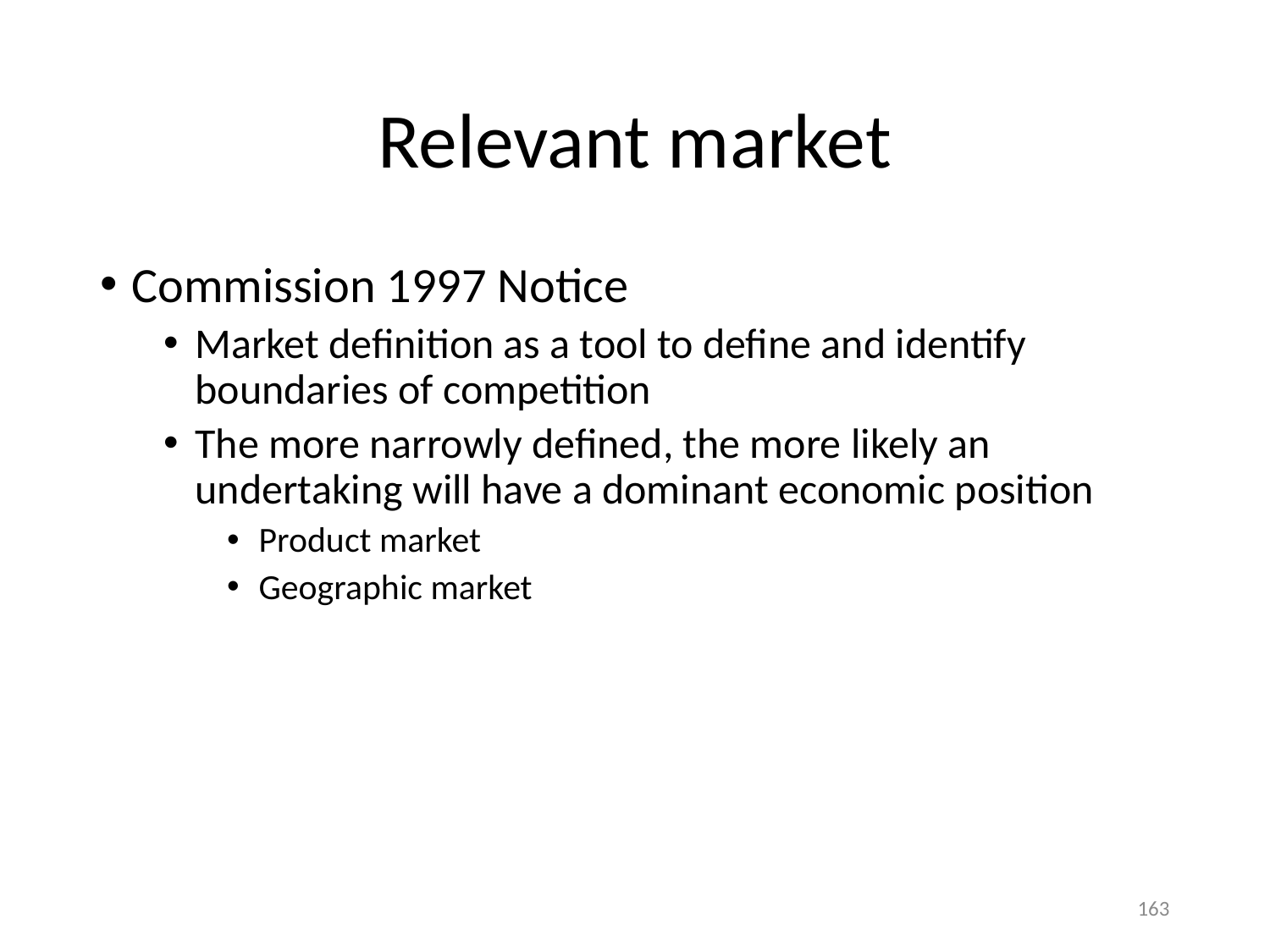

# Relevant market
Commission 1997 Notice
Market definition as a tool to define and identify boundaries of competition
The more narrowly defined, the more likely an undertaking will have a dominant economic position
Product market
Geographic market
163